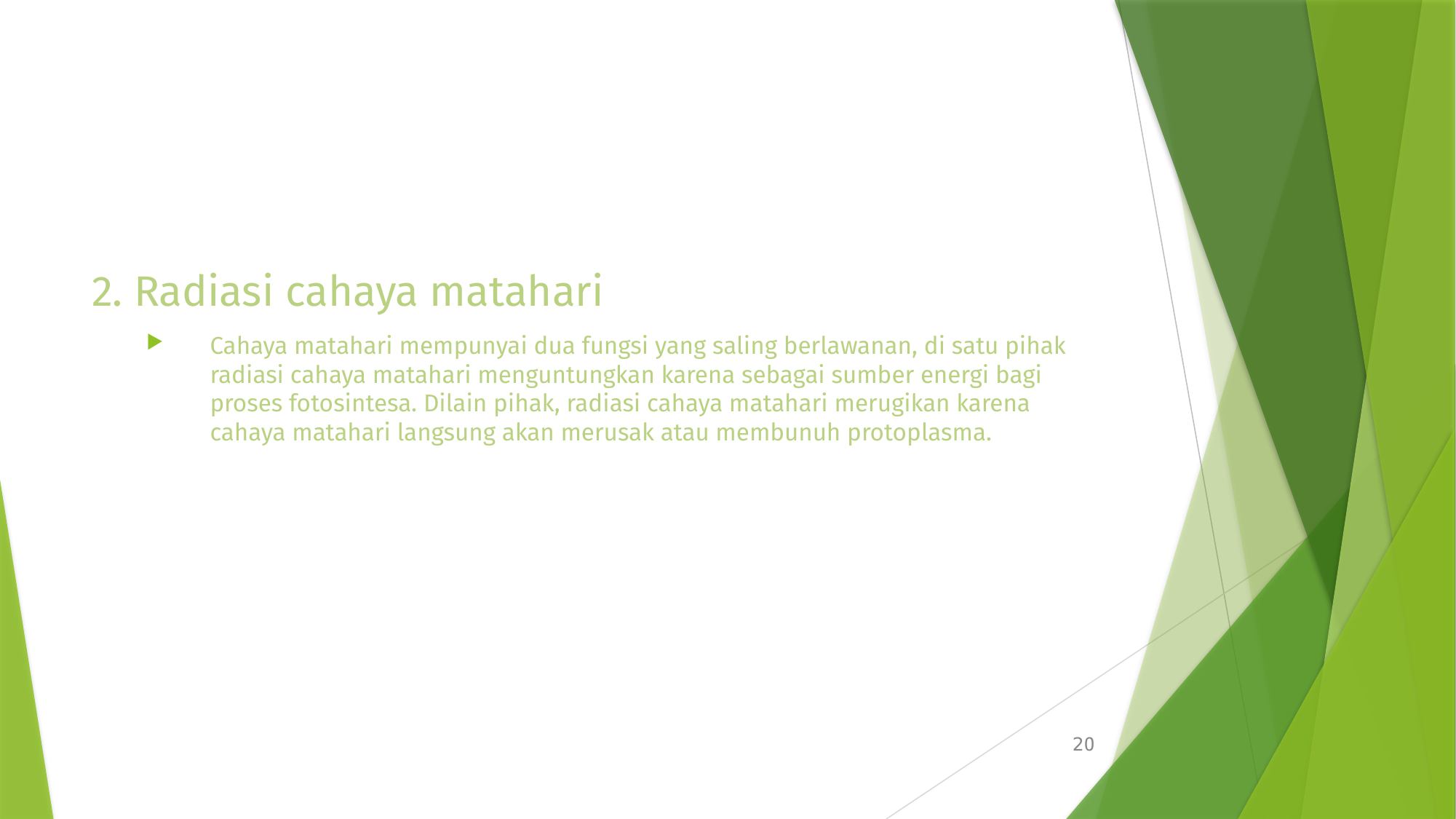

#
2. Radiasi cahaya matahari
Cahaya matahari mempunyai dua fungsi yang saling berlawanan, di satu pihak radiasi cahaya matahari menguntungkan karena sebagai sumber energi bagi proses fotosintesa. Dilain pihak, radiasi cahaya matahari merugikan karena   cahaya matahari langsung akan merusak atau membunuh protoplasma.
20